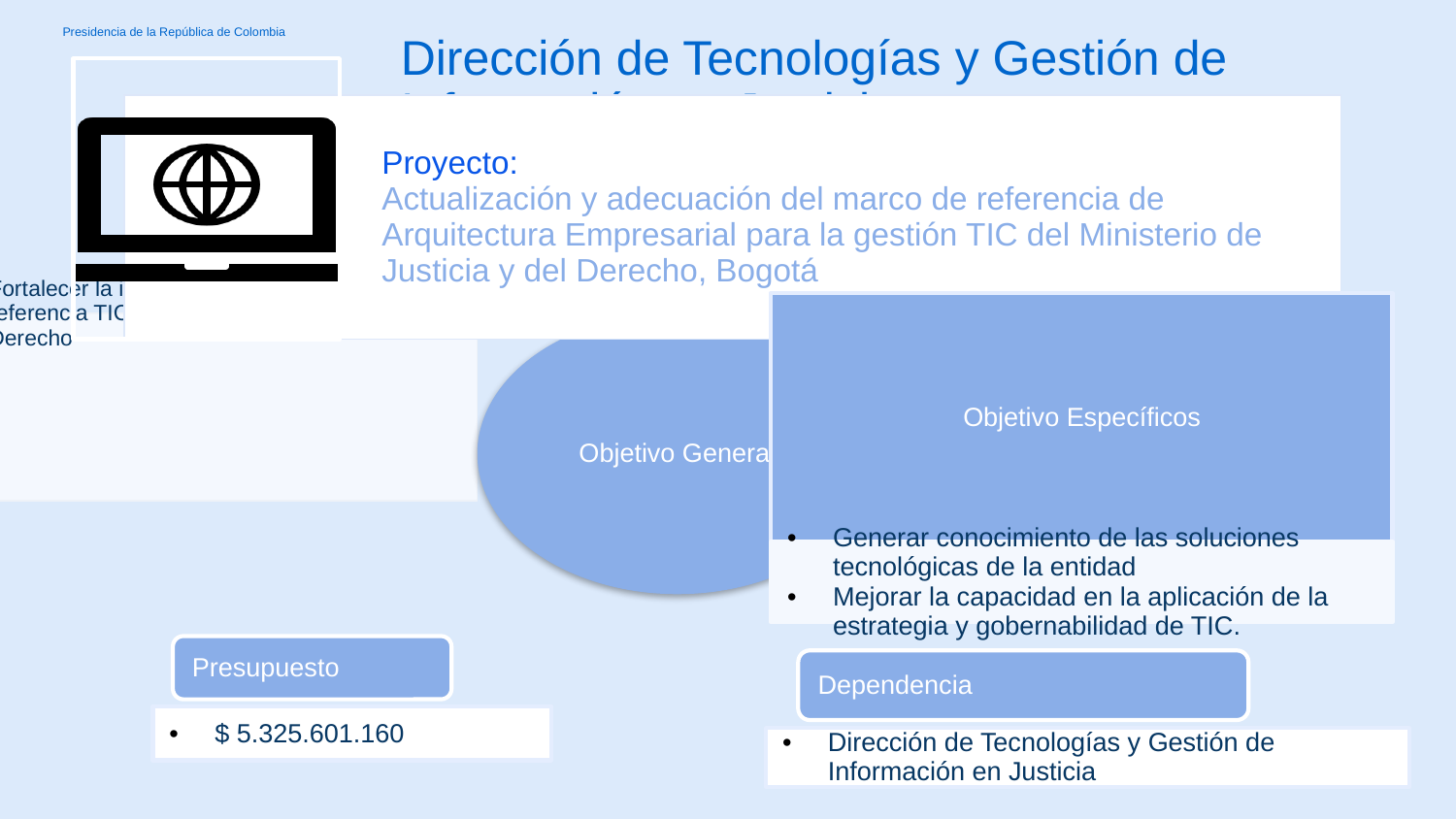

# Dirección de Tecnologías y Gestión de Información en Justicia
Proyecto:
Actualización y adecuación del marco de referencia de Arquitectura Empresarial para la gestión TIC del Ministerio de Justicia y del Derecho, Bogotá
Objetivo Específicos
Generar conocimiento de las soluciones tecnológicas de la entidad
Mejorar la capacidad en la aplicación de la estrategia y gobernabilidad de TIC.
Objetivo General
Presupuesto
$ 5.325.601.160
Dependencia
Dirección de Tecnologías y Gestión de Información en Justicia